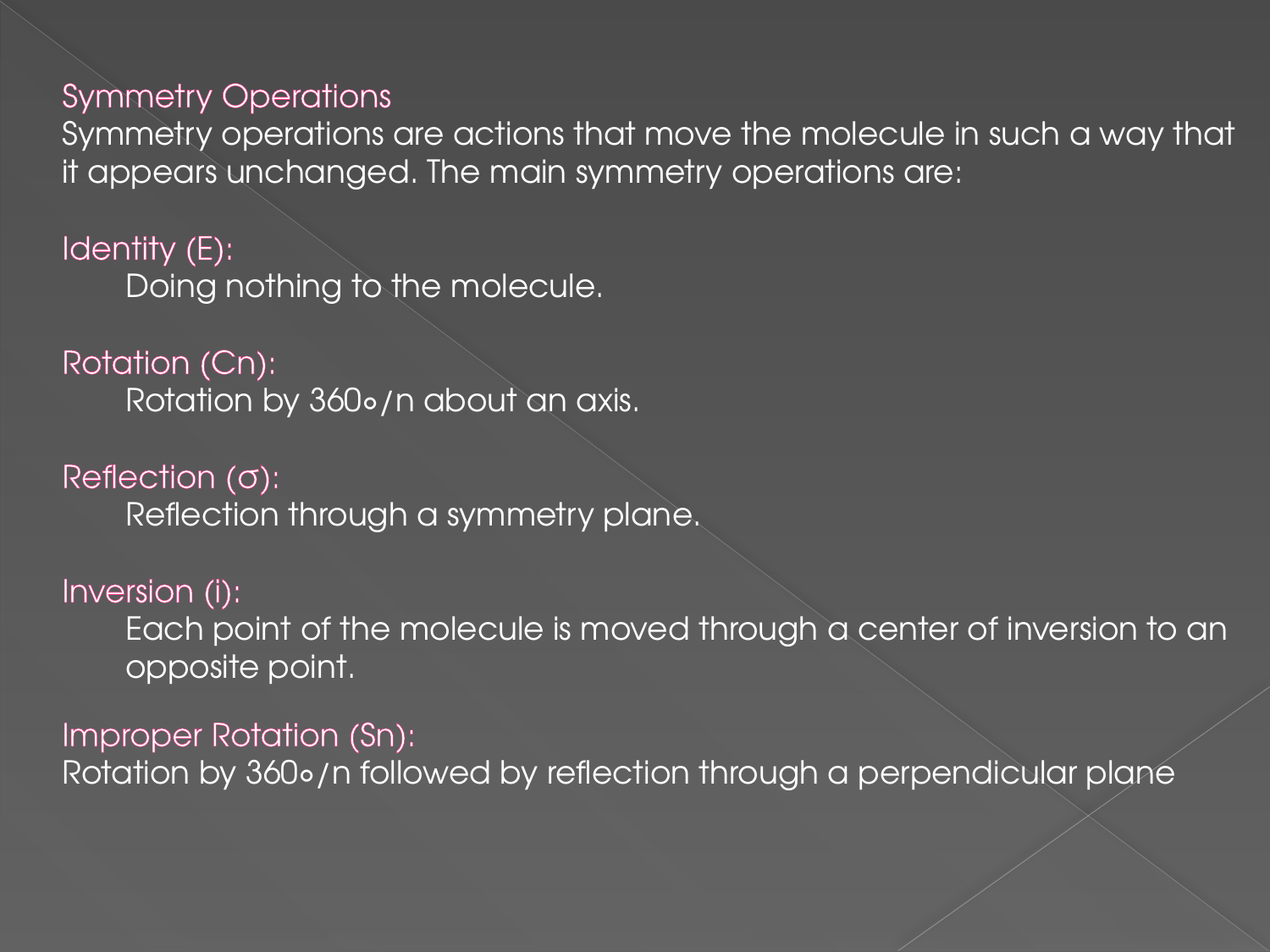

Symmetry Operations
Symmetry operations are actions that move the molecule in such a way that it appears unchanged. The main symmetry operations are:

Identity (E):
Doing nothing to the molecule.

Rotation (Cn​):
Rotation by 360∘/n about an axis.

Reflection (σ):
Reflection through a symmetry plane.

Inversion (i):
Each point of the molecule is moved through a center of inversion to an
opposite point.

Improper Rotation (Sn​):
Rotation by 360∘/n followed by reflection through a perpendicular plane